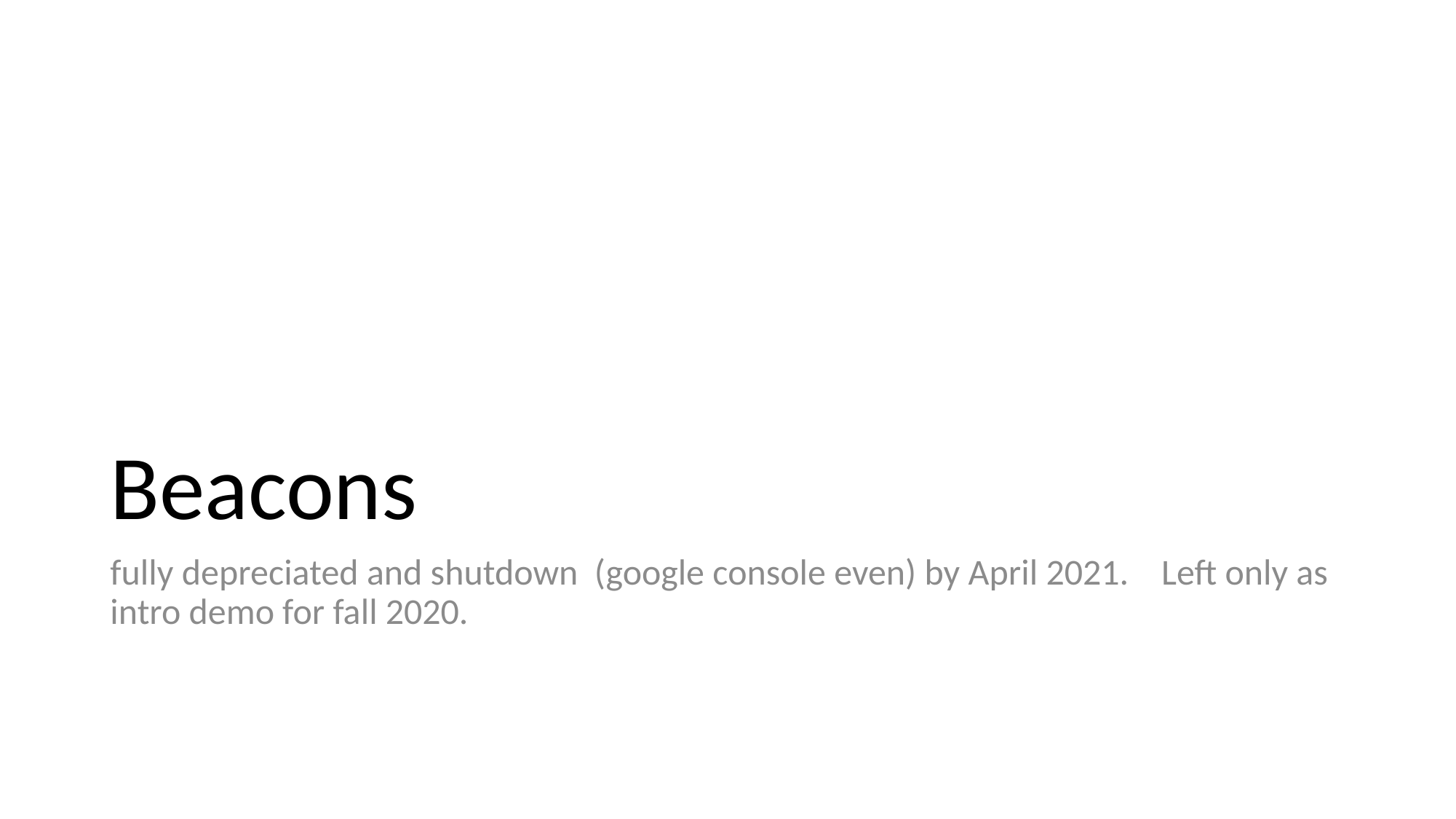

# Beacons
fully depreciated and shutdown  (google console even) by April 2021.    Left only as intro demo for fall 2020.